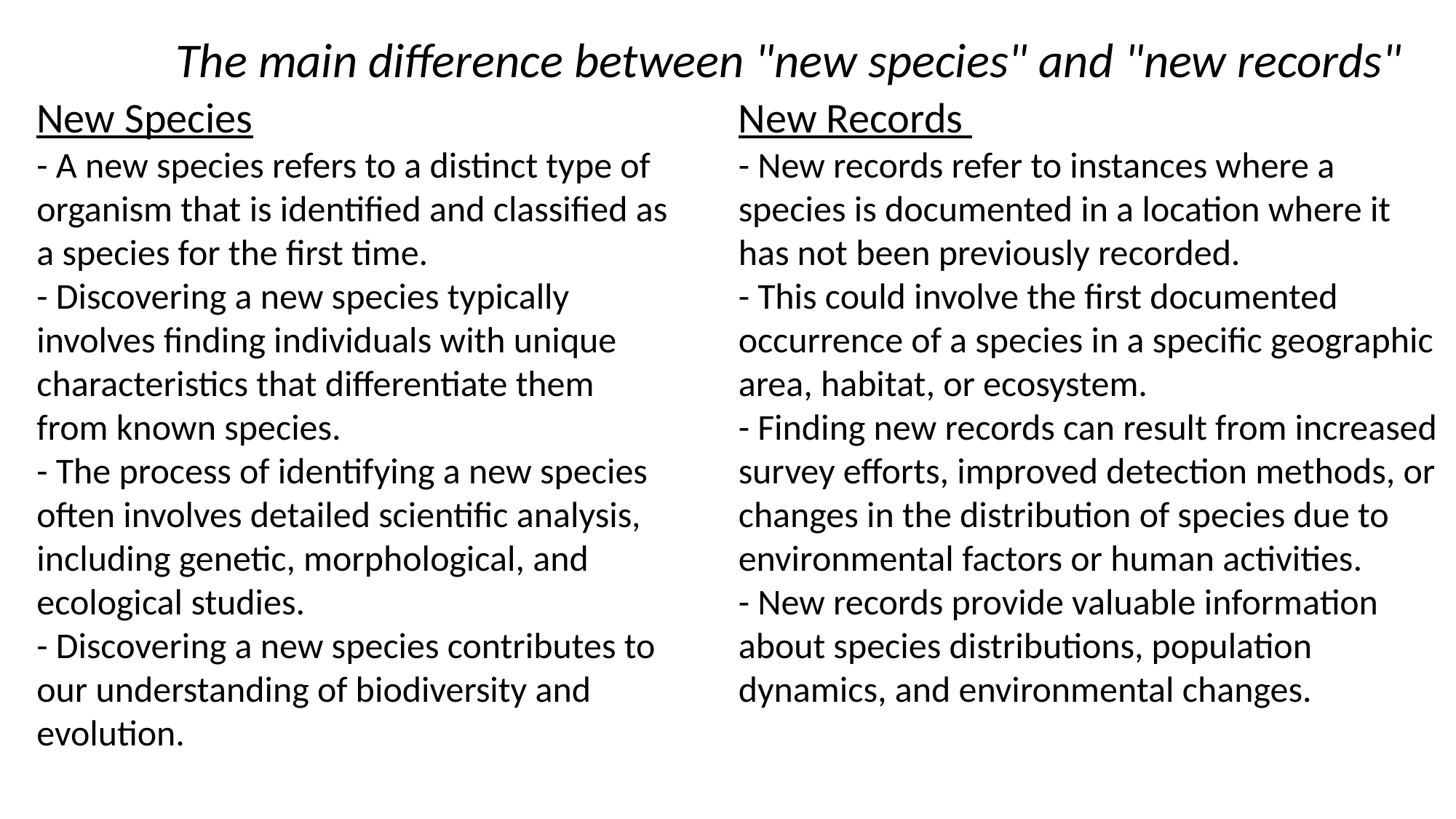

# The main difference between "new species" and "new records"
New Species
- A new species refers to a distinct type of organism that is identified and classified as a species for the first time.
- Discovering a new species typically involves finding individuals with unique characteristics that differentiate them from known species.
- The process of identifying a new species often involves detailed scientific analysis, including genetic, morphological, and ecological studies.
- Discovering a new species contributes to our understanding of biodiversity and evolution.
New Records
- New records refer to instances where a species is documented in a location where it has not been previously recorded.
- This could involve the first documented occurrence of a species in a specific geographic area, habitat, or ecosystem.
- Finding new records can result from increased survey efforts, improved detection methods, or changes in the distribution of species due to environmental factors or human activities.
- New records provide valuable information about species distributions, population dynamics, and environmental changes.